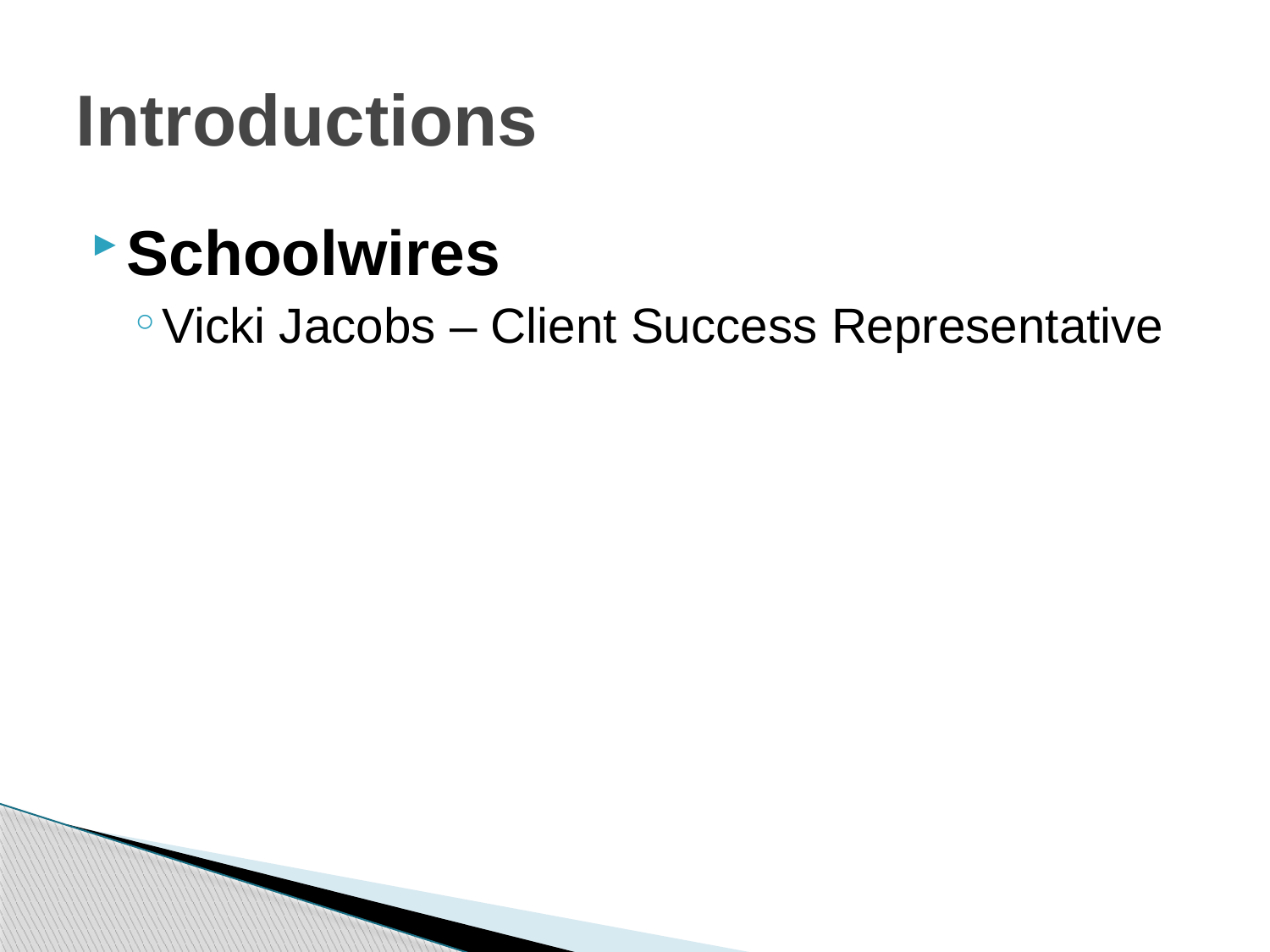

# Introductions
Schoolwires
Vicki Jacobs – Client Success Representative